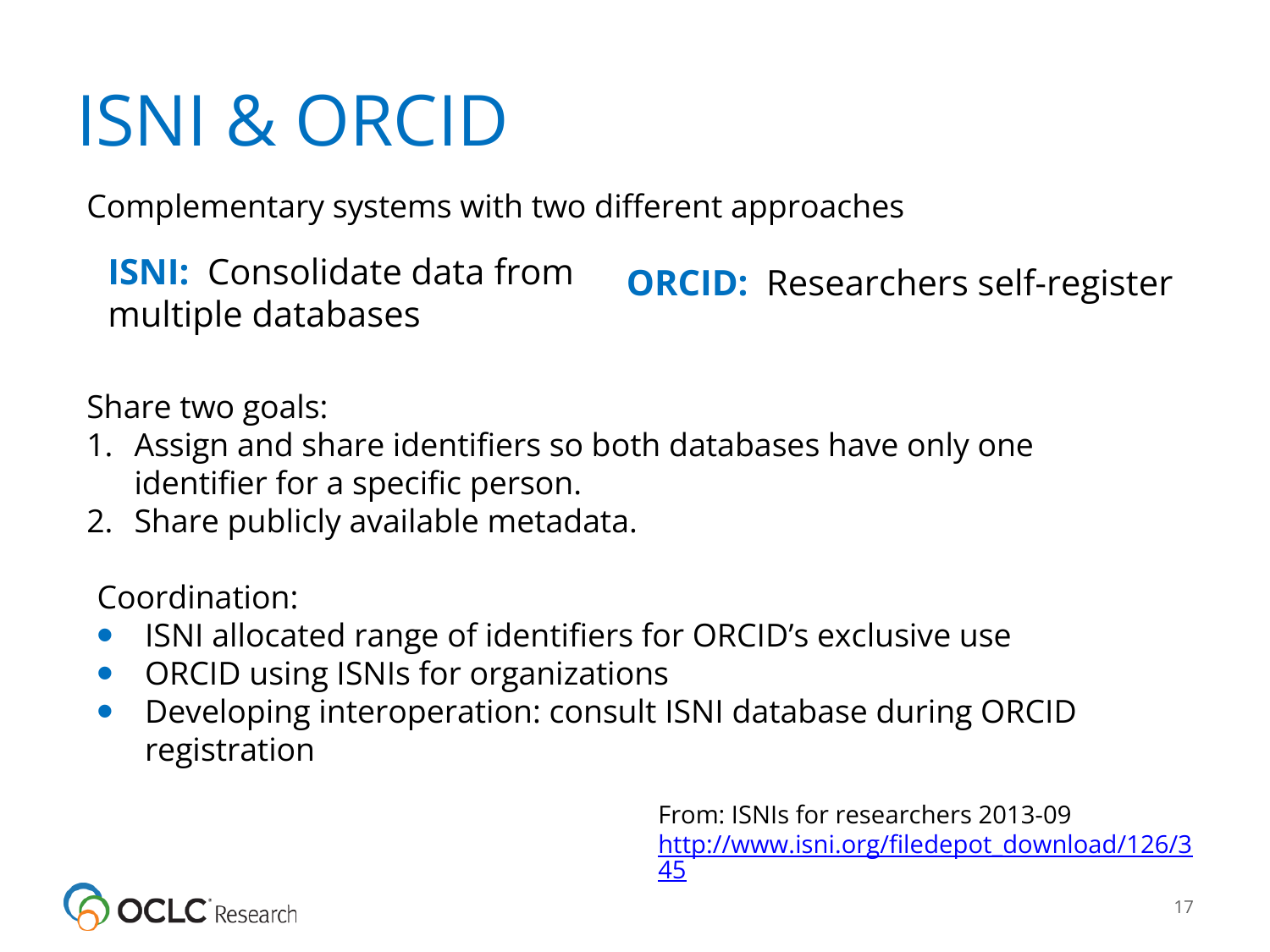

# ISNI & ORCID
Complementary systems with two different approaches
ISNI:  Consolidate data from multiple databases
ORCID:  Researchers self-register
Share two goals:
Assign and share identifiers so both databases have only one identifier for a specific person.
Share publicly available metadata.
Coordination:
ISNI allocated range of identifiers for ORCID’s exclusive use
ORCID using ISNIs for organizations
Developing interoperation: consult ISNI database during ORCID registration
From: ISNIs for researchers 2013-09 http://www.isni.org/filedepot_download/126/345
17